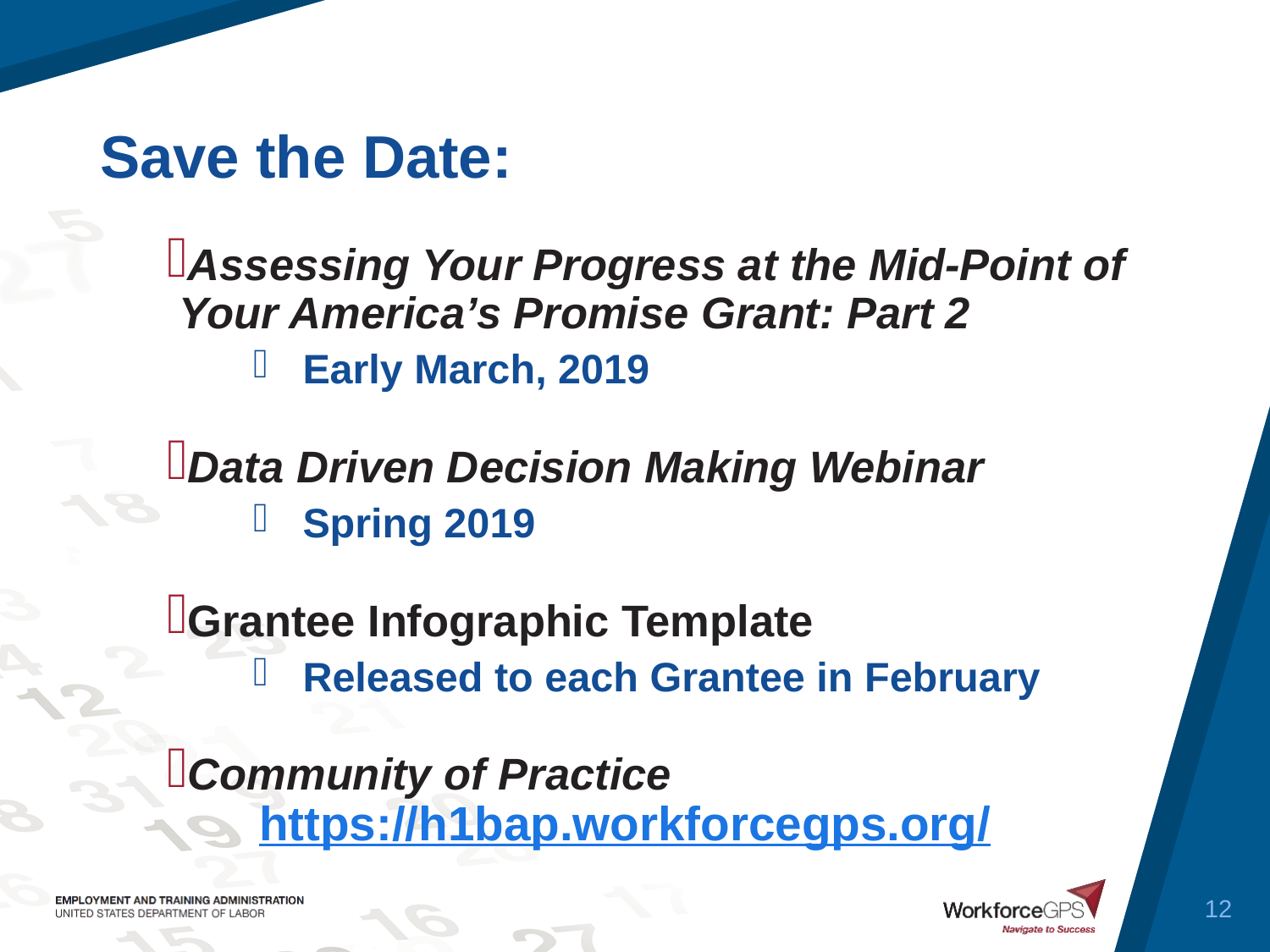

Assessing Your Progress at the Mid-Point of Your America’s Promise Grant: Part 2
Early March, 2019
Data Driven Decision Making Webinar
Spring 2019
Grantee Infographic Template
Released to each Grantee in February
Community of Practice
https://h1bap.workforcegps.org/

12